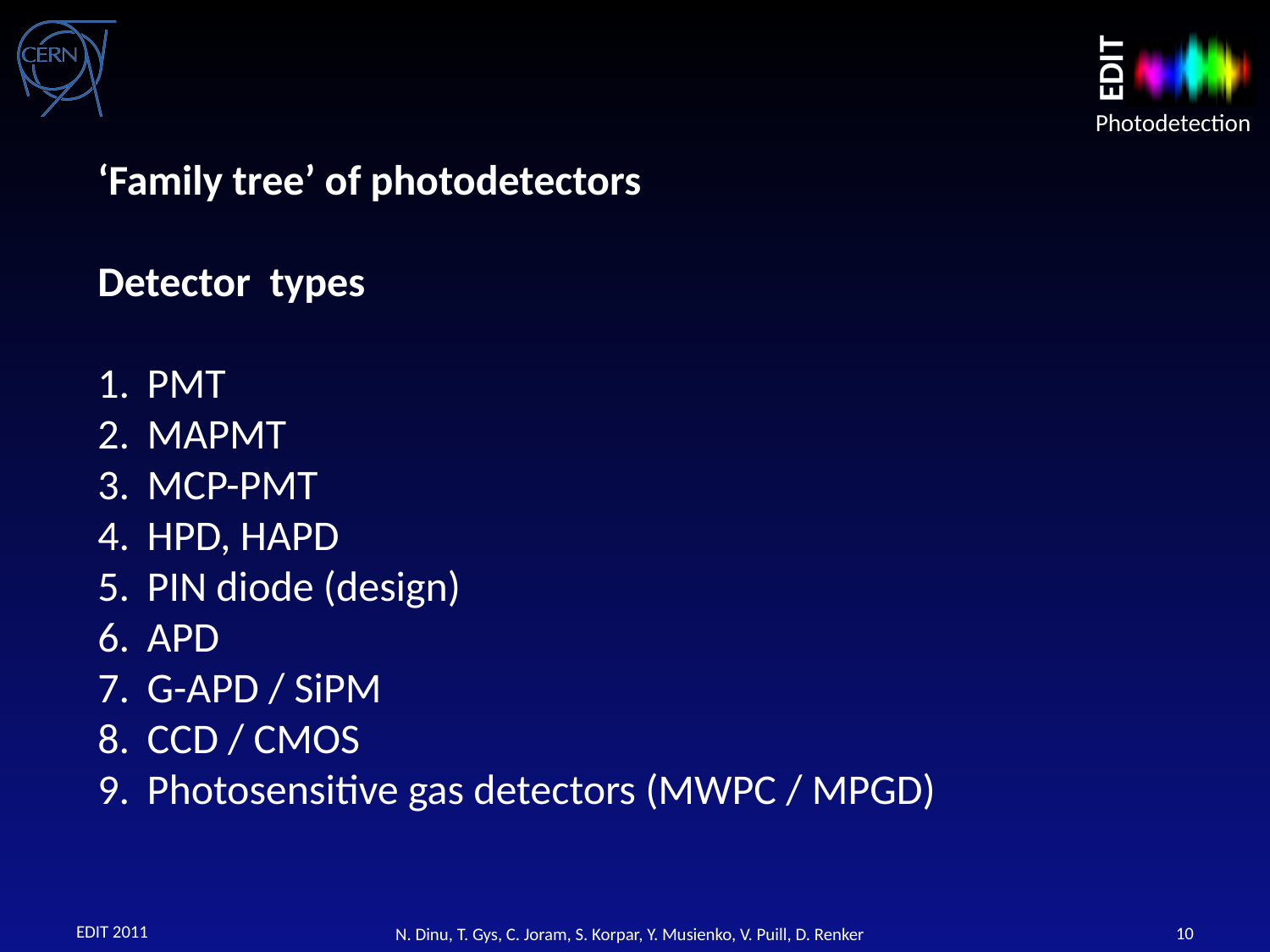

‘Family tree’ of photodetectors
Detector  types
PMT
MAPMT
MCP-PMT
HPD, HAPD
PIN diode (design)
APD
G-APD / SiPM
CCD / CMOS
Photosensitive gas detectors (MWPC / MPGD)
EDIT 2011
10
N. Dinu, T. Gys, C. Joram, S. Korpar, Y. Musienko, V. Puill, D. Renker